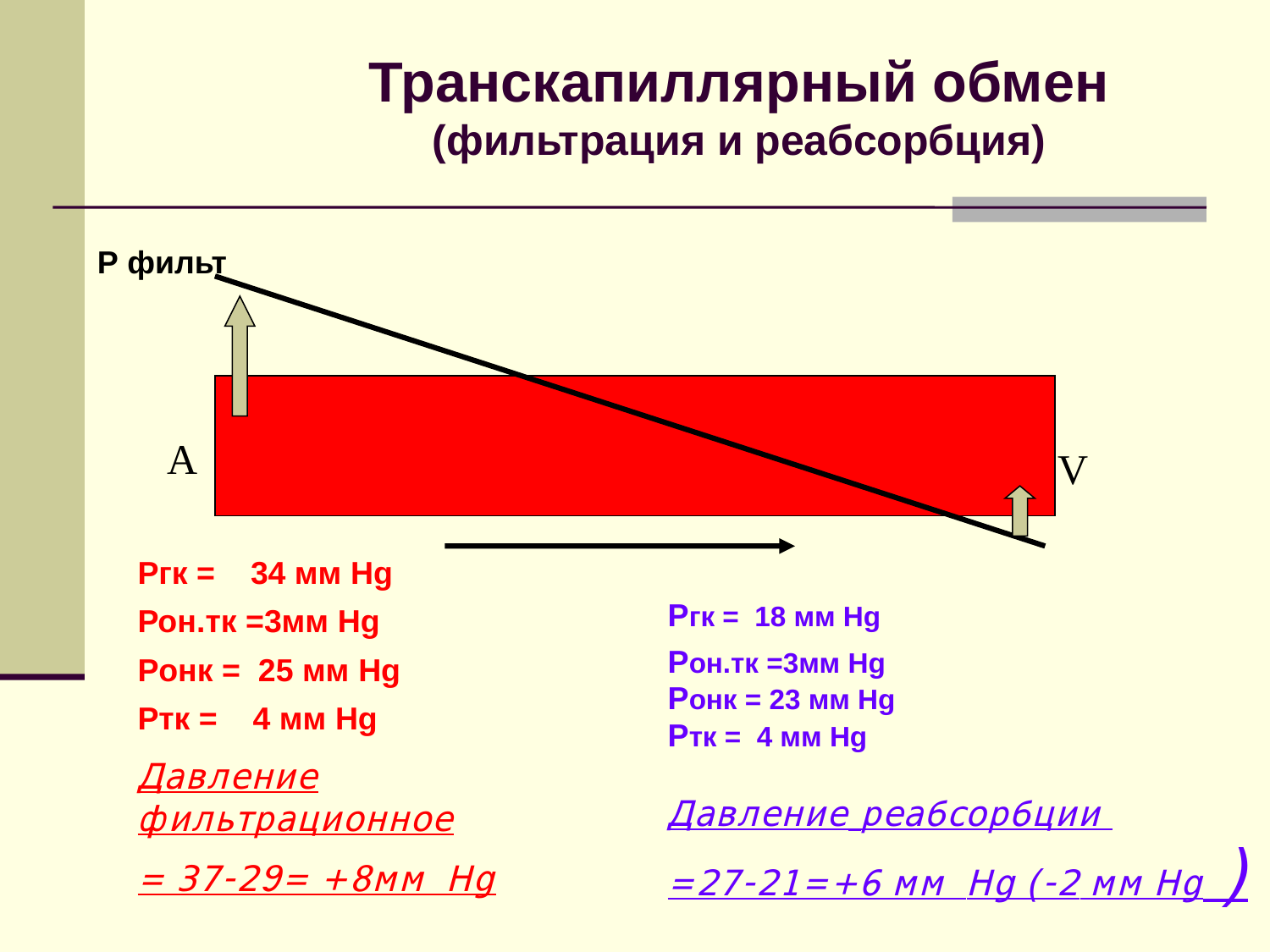

Транскапиллярный обмен
(фильтрация и реабсорбция)
Р фильт

А
V

Ргк =    34 мм Hg
Рон.тк =3мм Hg
Pонк =  25 мм Hg
Ртк =    4 мм Hg
Давление фильтрационное
= 37-29= +8мм  Hg

Ргк =  18 мм Hg
Рон.тк =3мм Hg
Pонк = 23 мм Hg
Ртк =  4 мм Hg

Давление реабсорбции
=27-21=+6 мм  Hg (-2 мм Hg )